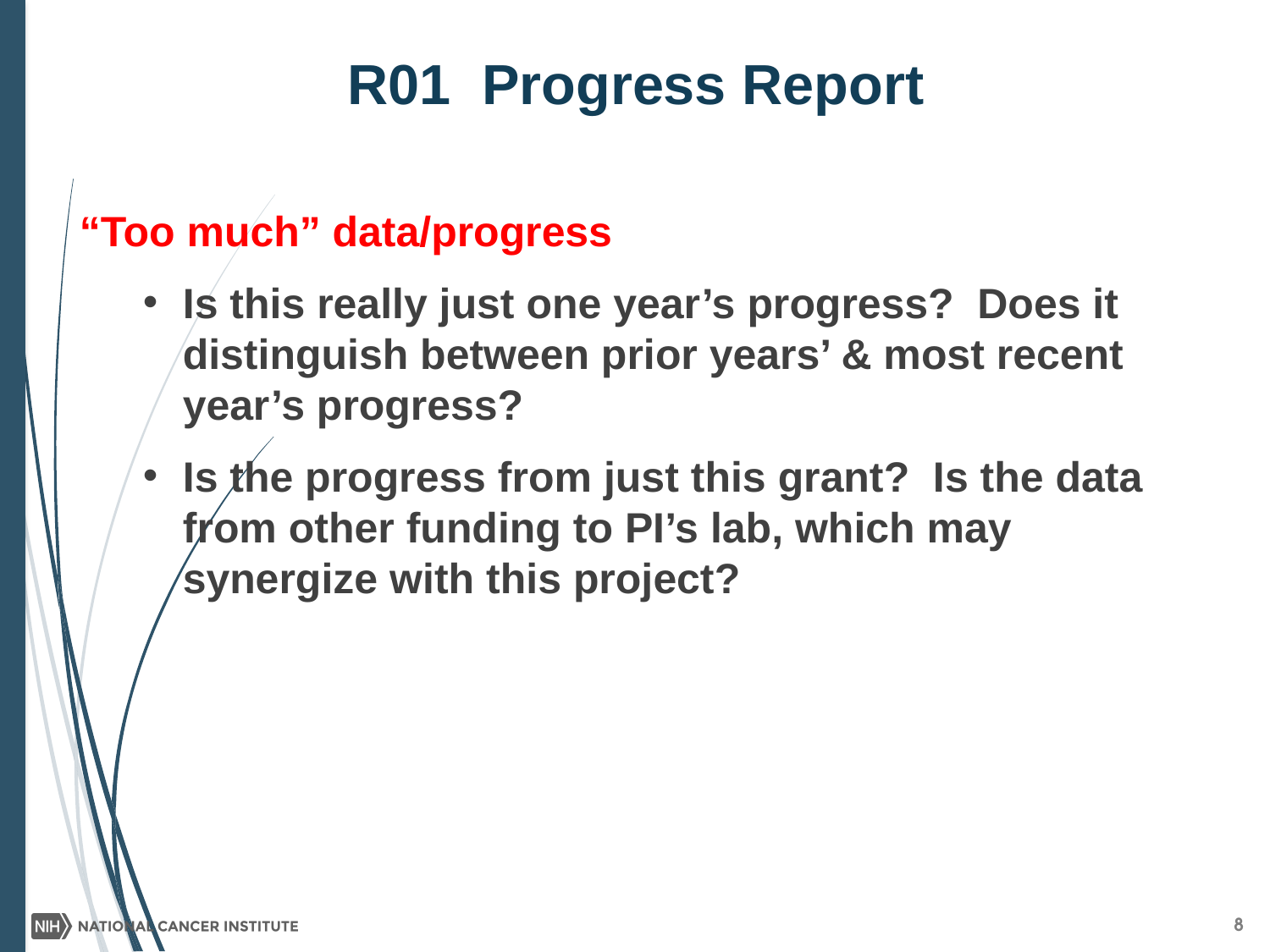

# R01  Progress Report
“Too much” data/progress
Is this really just one year’s progress?  Does it distinguish between prior years’ & most recent year’s progress?
Is the progress from just this grant?  Is the data from other funding to PI’s lab, which may synergize with this project?